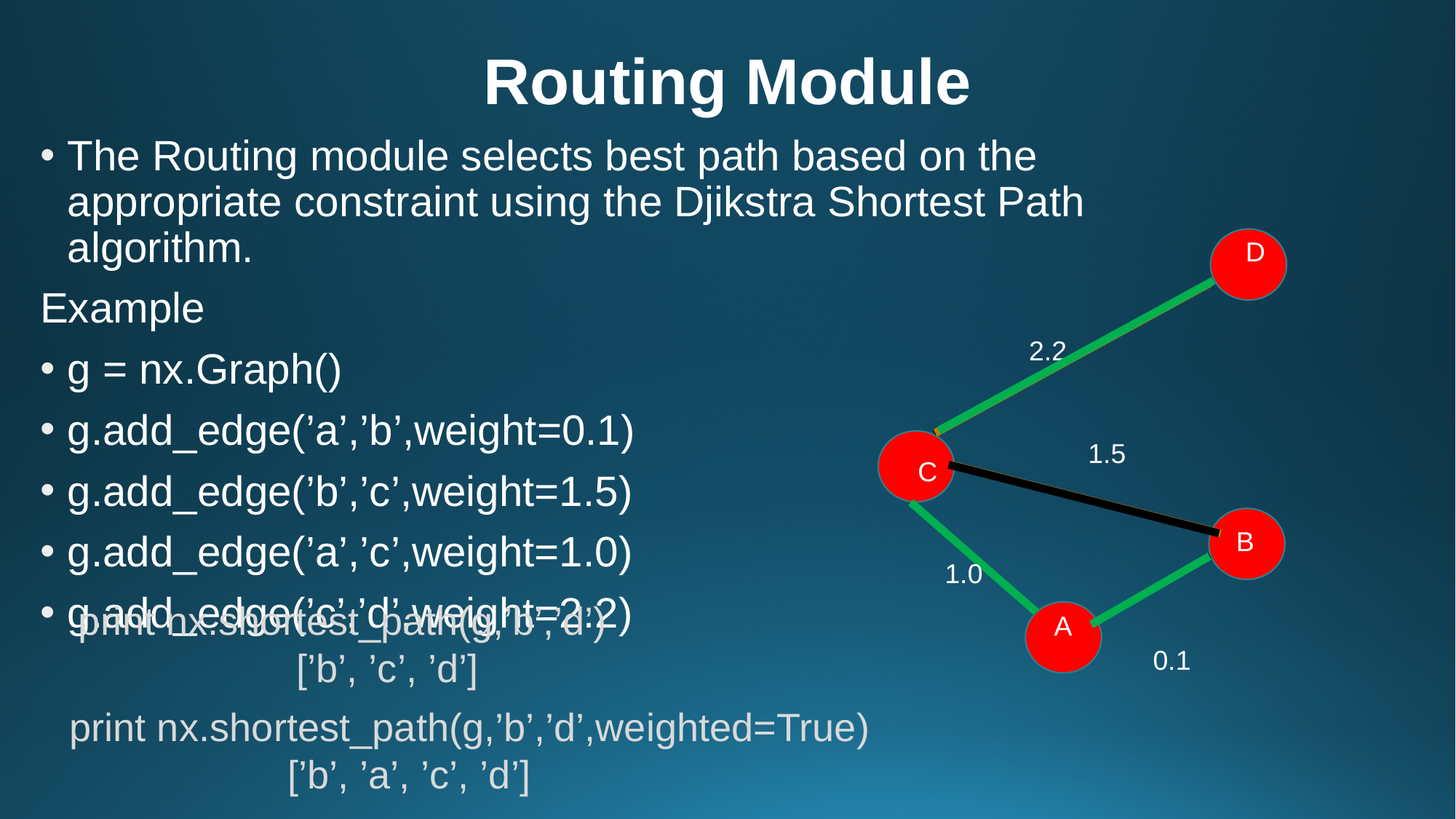

# Routing Module
The Routing module selects best path based on the appropriate constraint using the Djikstra Shortest Path algorithm.
Example
g = nx.Graph()
g.add_edge(’a’,’b’,weight=0.1)
g.add_edge(’b’,’c’,weight=1.5)
g.add_edge(’a’,’c’,weight=1.0)
g.add_edge(’c’,’d’,weight=2.2)

D
2.2
1.5

C

B
1.0
print nx.shortest_path(g,’b’,’d’)
		[’b’, ’c’, ’d’]

A
0.1
print nx.shortest_path(g,’b’,’d’,weighted=True)
		[’b’, ’a’, ’c’, ’d’]